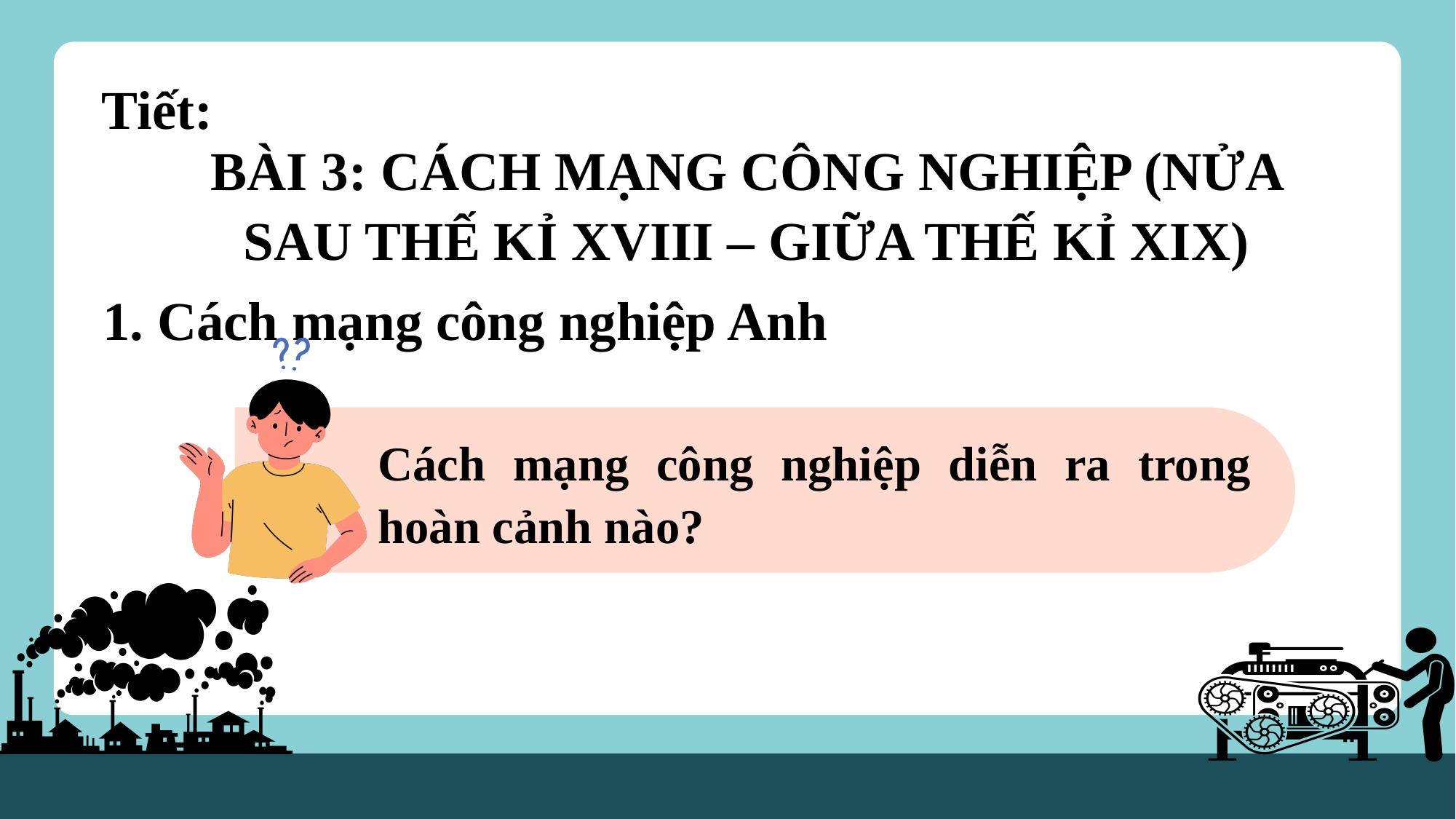

Tiết:
BÀI 3: CÁCH MẠNG CÔNG NGHIỆP (NỬA SAU THẾ KỈ XVIII – GIỮA THẾ KỈ XIX)
1. Cách mạng công nghiệp Anh

Cách mạng công nghiệp diễn ra trong hoàn cảnh nào?